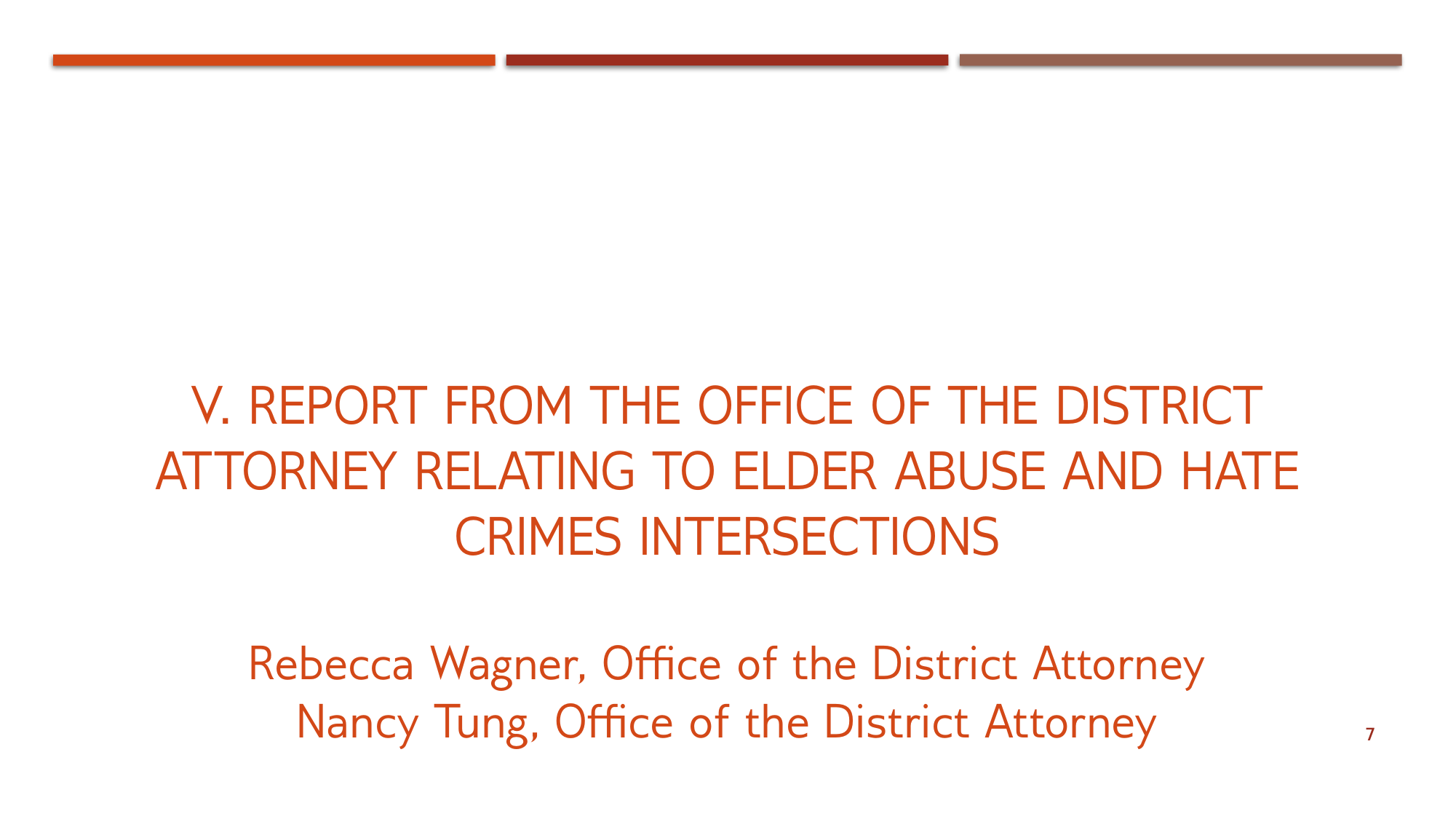

V. Report from the Office of the District Attorney Relating to Elder Abuse and Hate Crimes Intersections

Rebecca Wagner, Office of the District Attorney
Nancy Tung, Office of the District Attorney
7